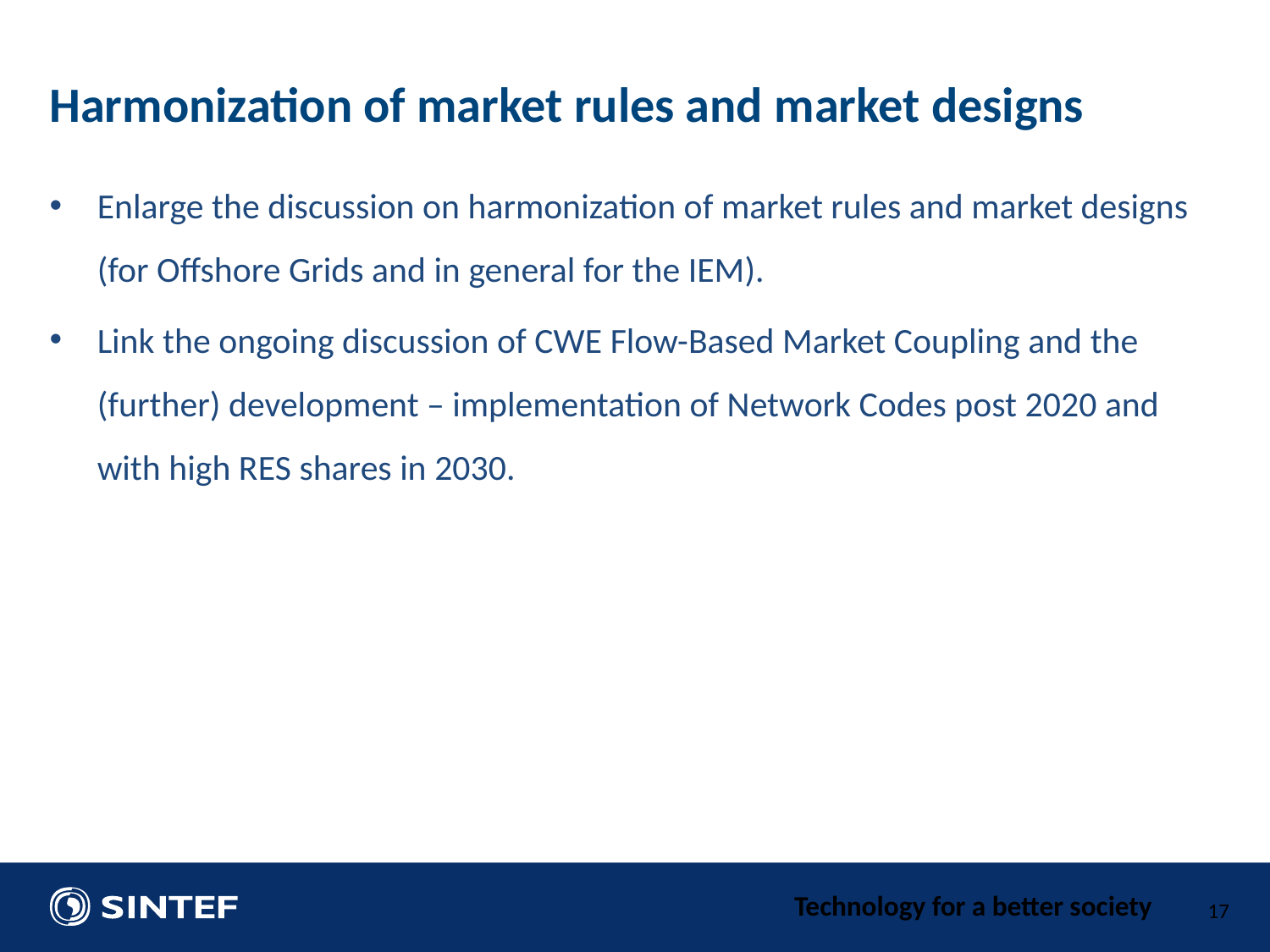

Harmonization of market rules and market designs
Enlarge the discussion on harmonization of market rules and market designs (for Offshore Grids and in general for the IEM).
Link the ongoing discussion of CWE Flow-Based Market Coupling and the (further) development – implementation of Network Codes post 2020 and with high RES shares in 2030.

17